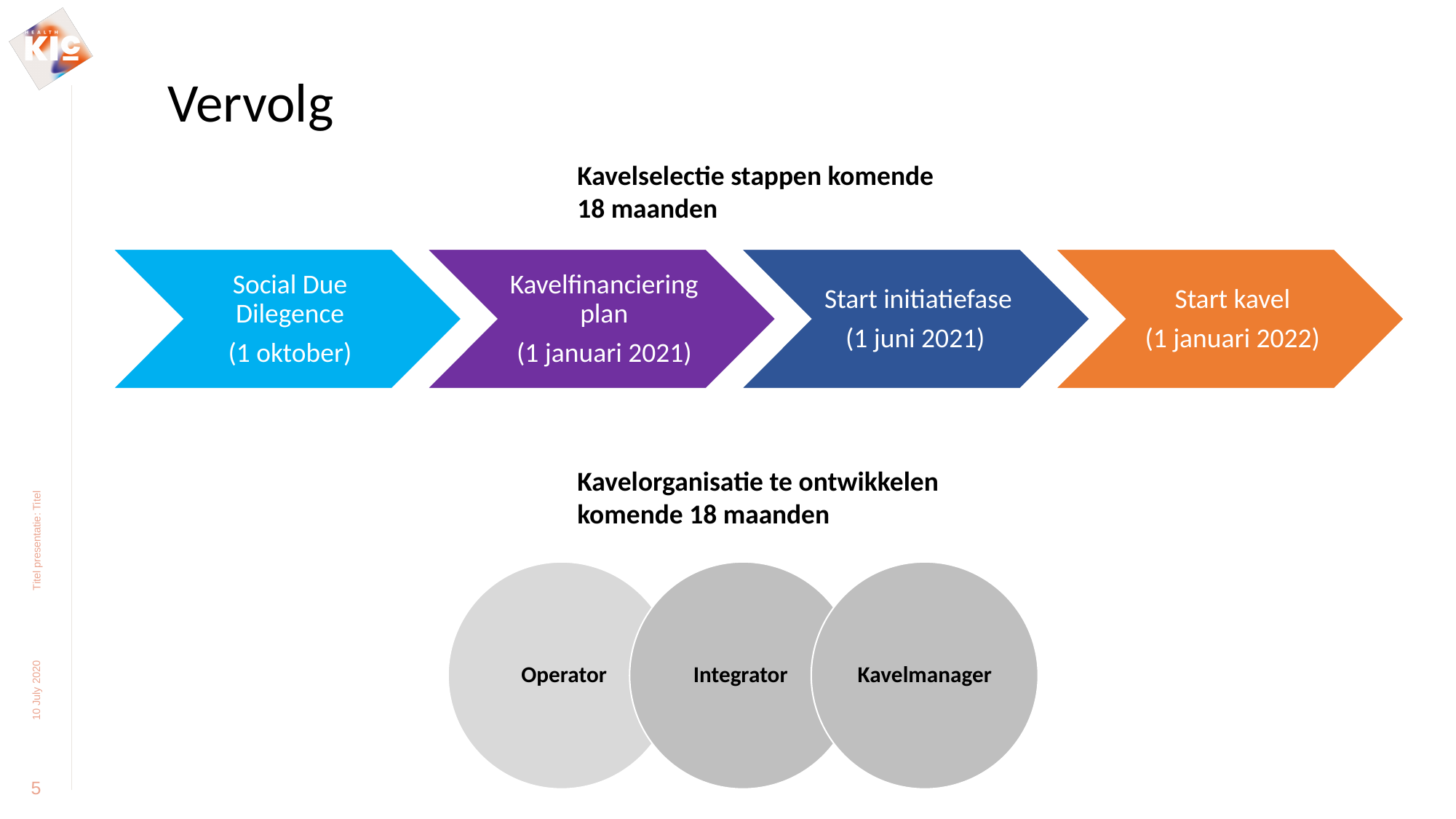

Vervolg
Social Due Dilegence
(1 oktober)
Kavelfinanciering plan
(1 januari 2021)
Start initiatiefase
(1 juni 2021)
Start kavel
(1 januari 2022)
Kavelselectie stappen komende 18 maanden
Titel presentatie: Titel
Kavelorganisatie te ontwikkelen komende 18 maanden
 Operator
Integrator
Kavelmanager
10 July 2020

5